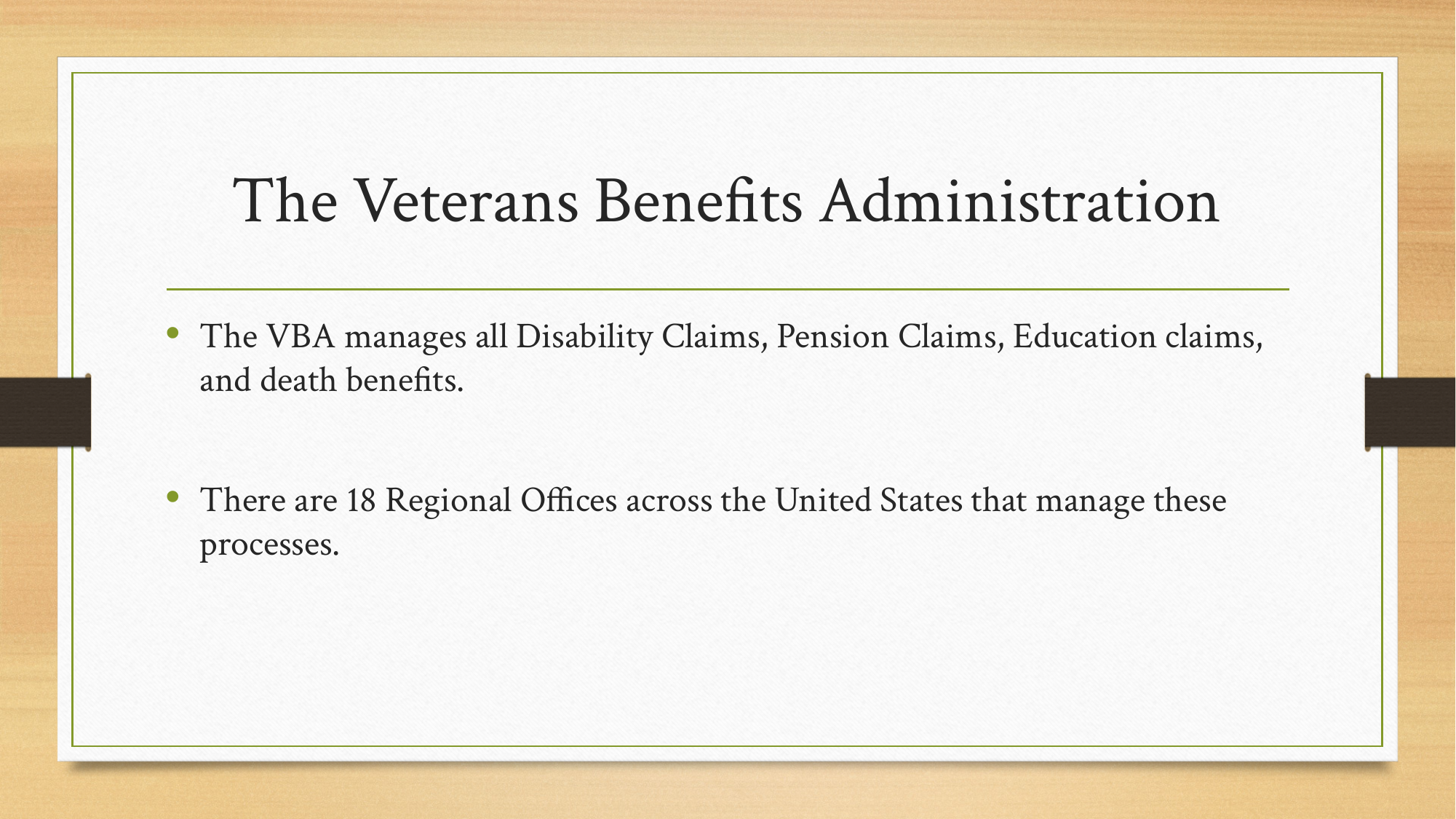

# The Veterans Benefits Administration
The VBA manages all Disability Claims, Pension Claims, Education claims, and death benefits.

There are 18 Regional Offices across the United States that manage these processes.